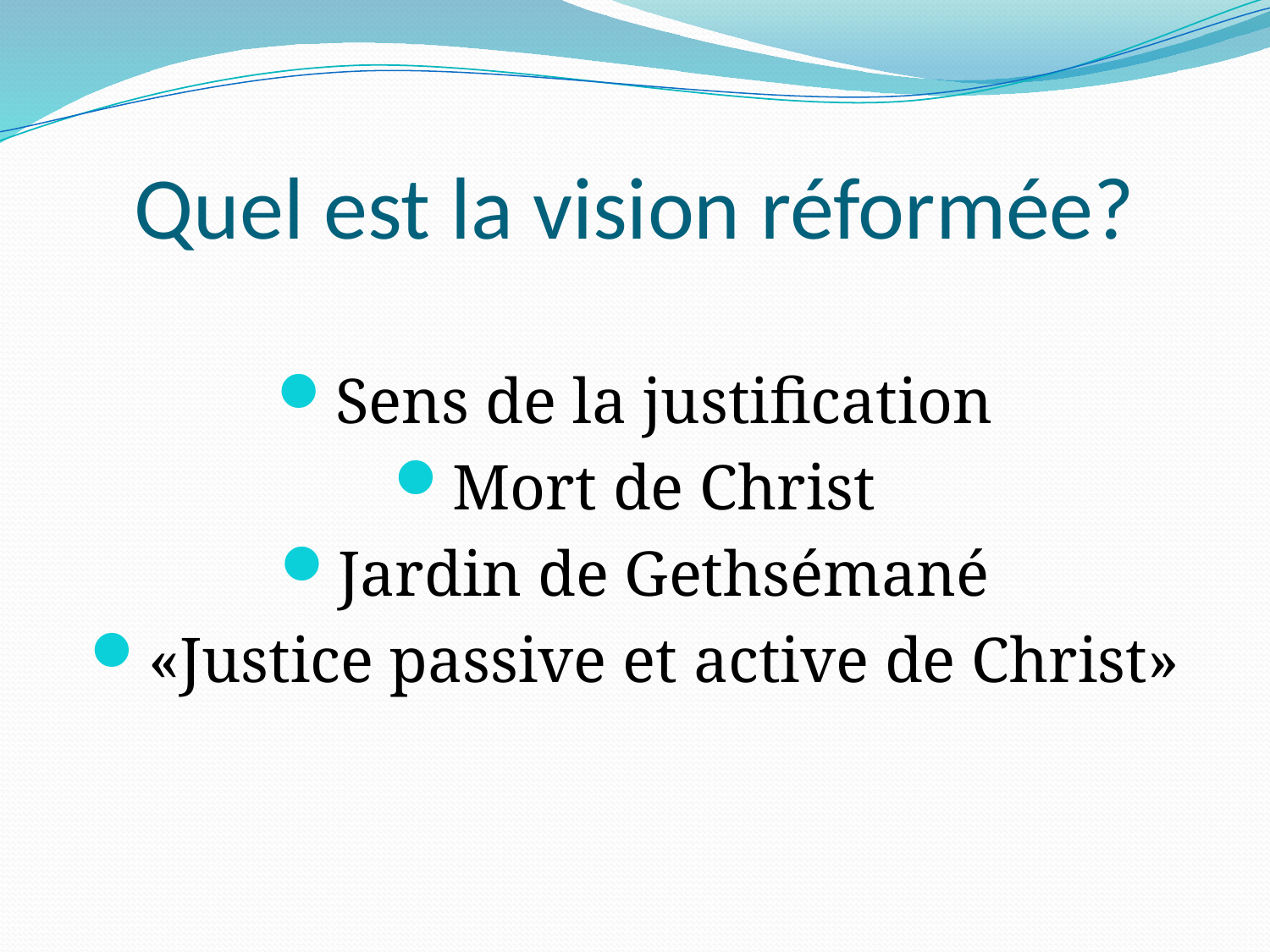

# Quel est la vision réformée?

Sens de la justification
Mort de Christ
Jardin de Gethsémané
«Justice passive et active de Christ»